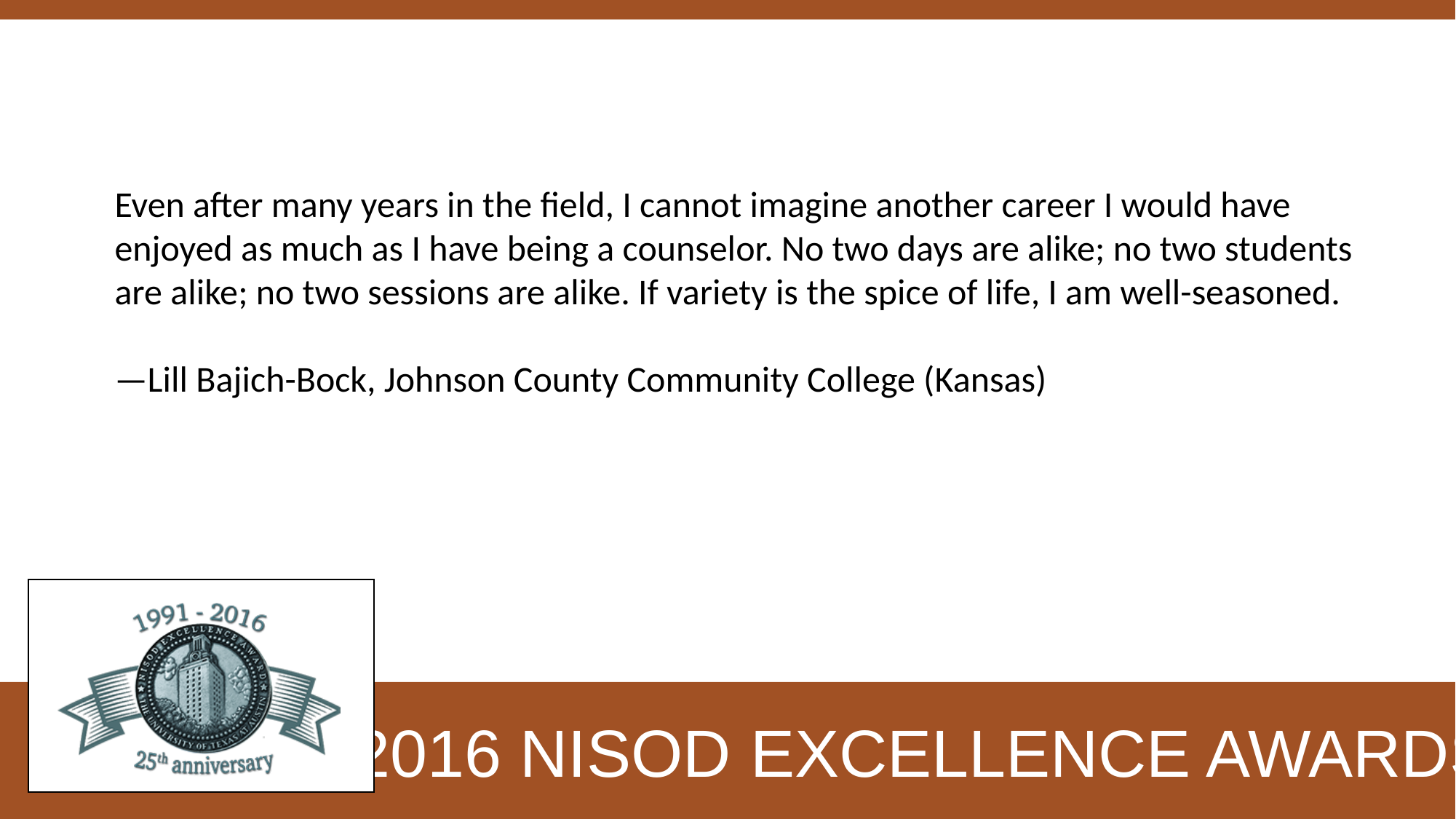

Even after many years in the field, I cannot imagine another career I would have enjoyed as much as I have being a counselor. No two days are alike; no two students are alike; no two sessions are alike. If variety is the spice of life, I am well-seasoned.

—Lill Bajich-Bock, Johnson County Community College (Kansas)